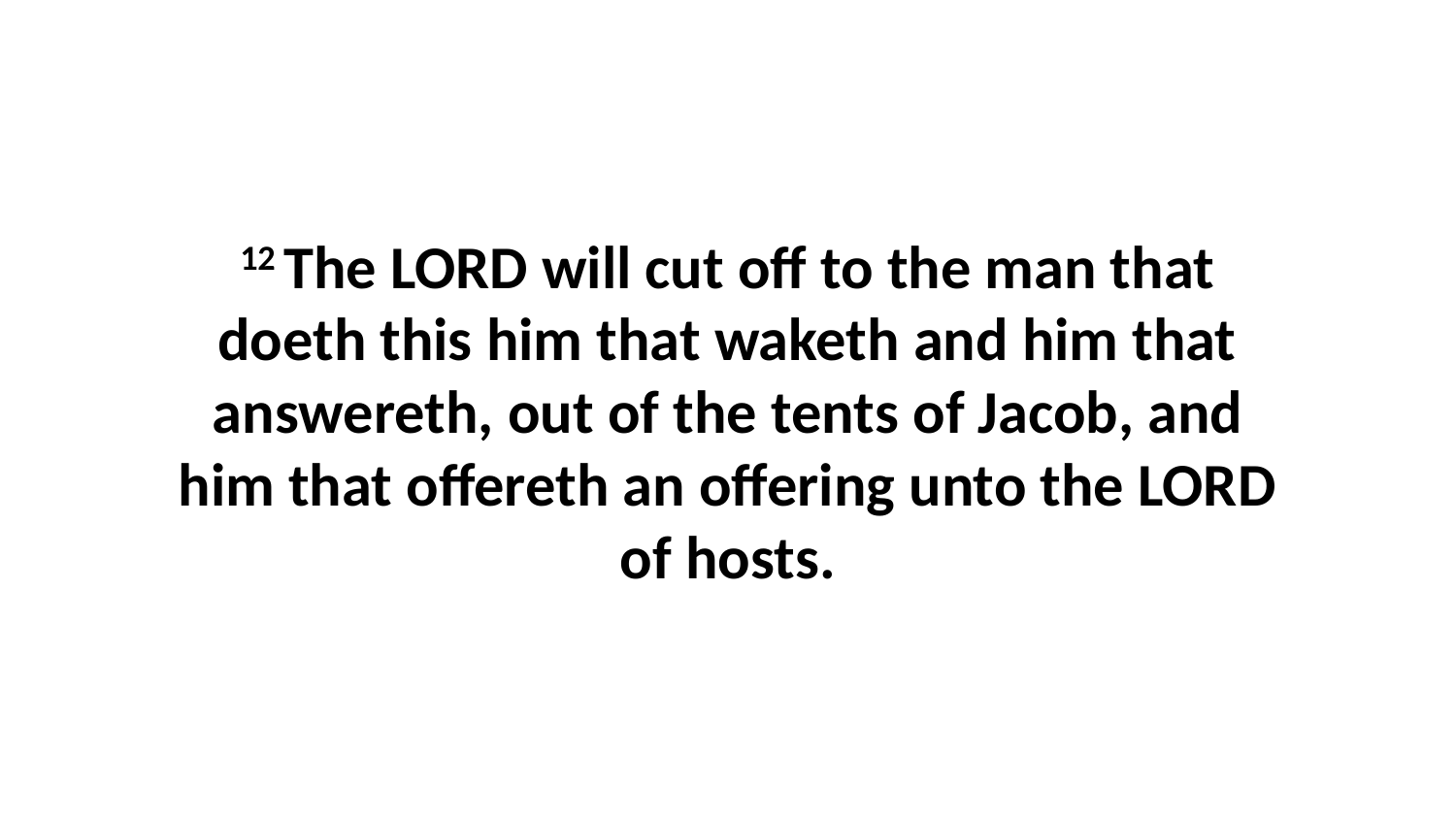

12 The LORD will cut off to the man that doeth this him that waketh and him that answereth, out of the tents of Jacob, and him that offereth an offering unto the LORD of hosts.